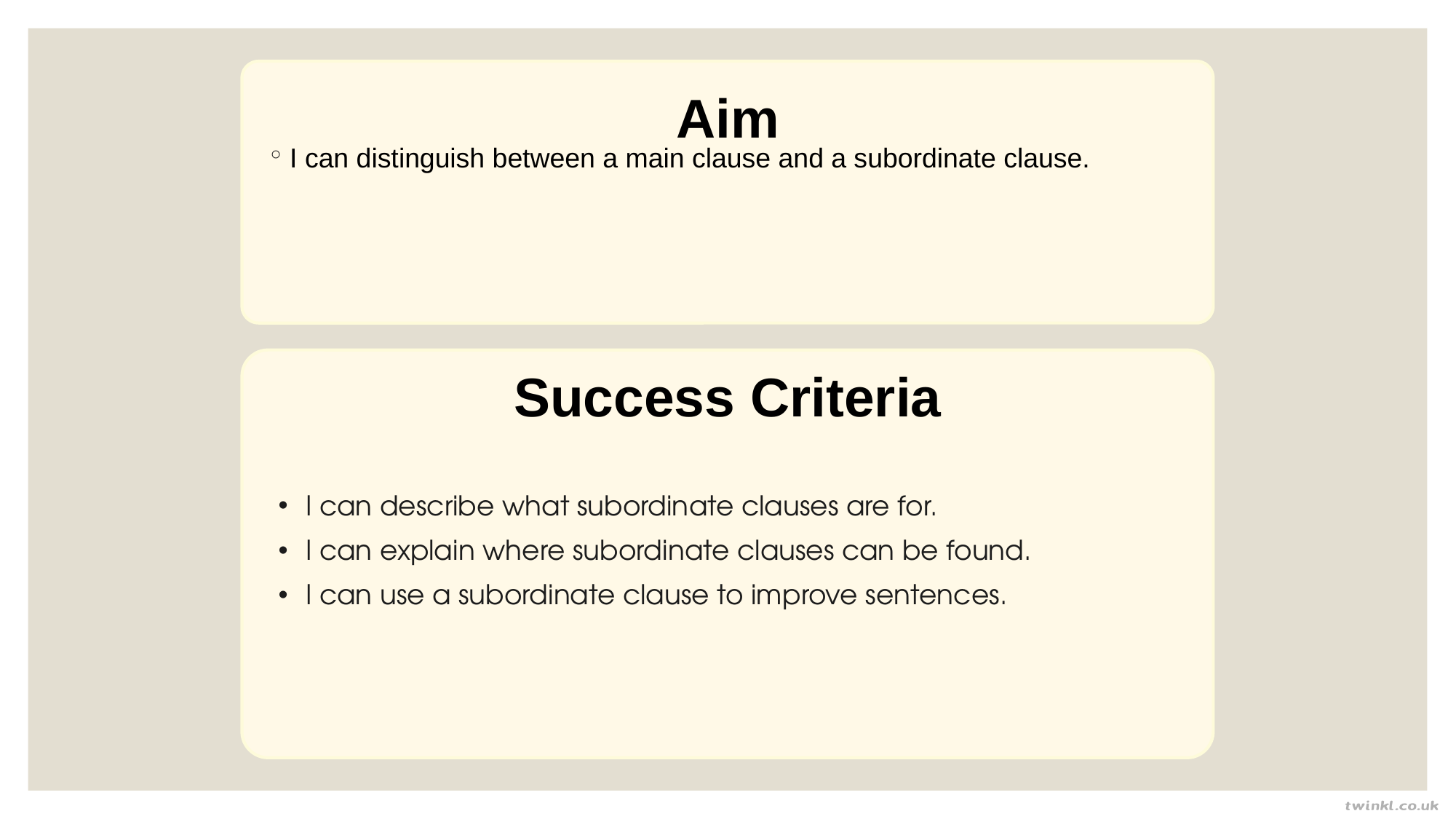

Aim
I can distinguish between a main clause and a subordinate clause.

Success Criteria

I can describe what subordinate clauses are for.
I can explain where subordinate clauses can be found.
I can use a subordinate clause to improve sentences.